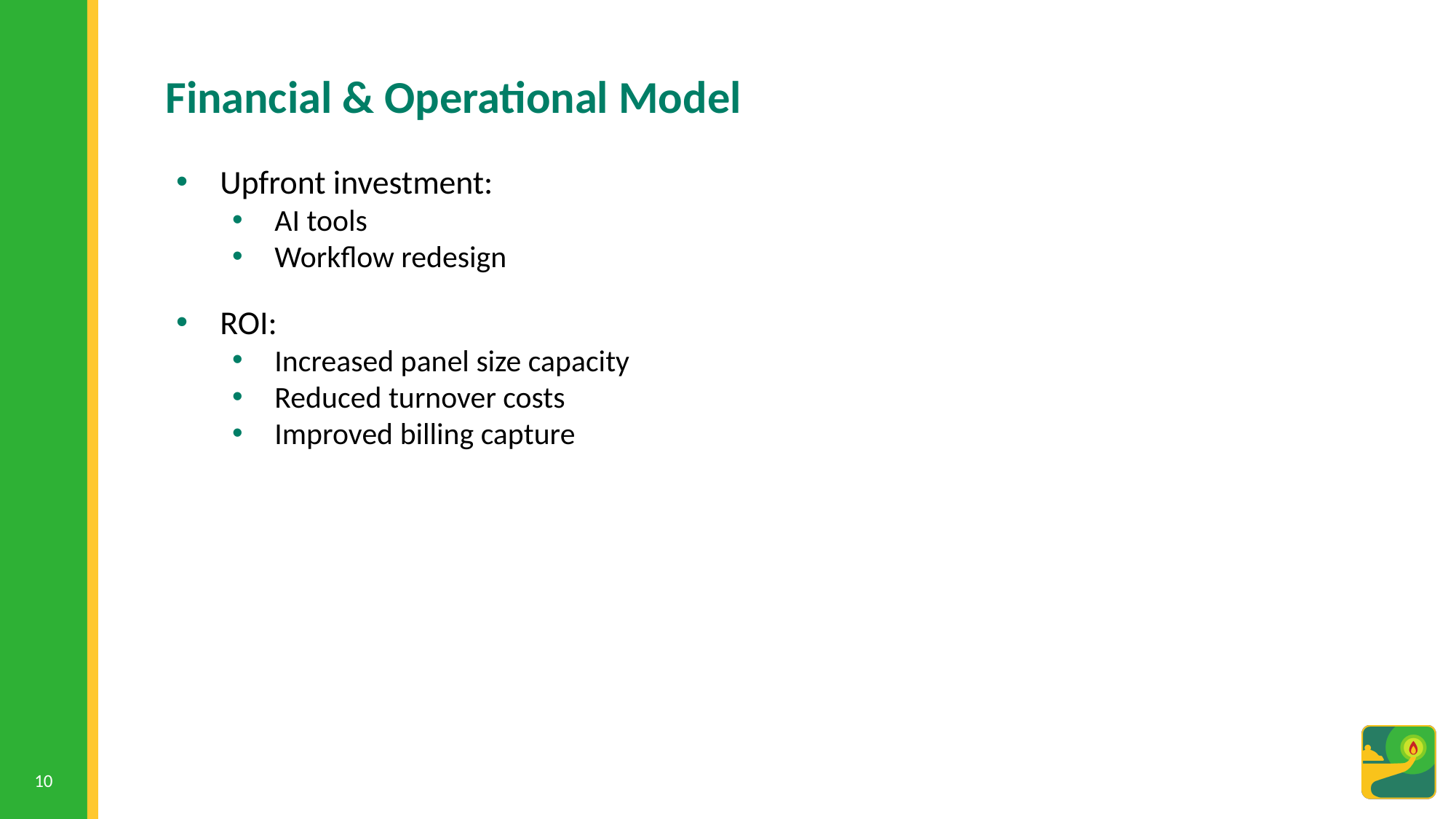

# Financial & Operational Model
Upfront investment:
AI tools
Workflow redesign
ROI:
Increased panel size capacity
Reduced turnover costs
Improved billing capture

10